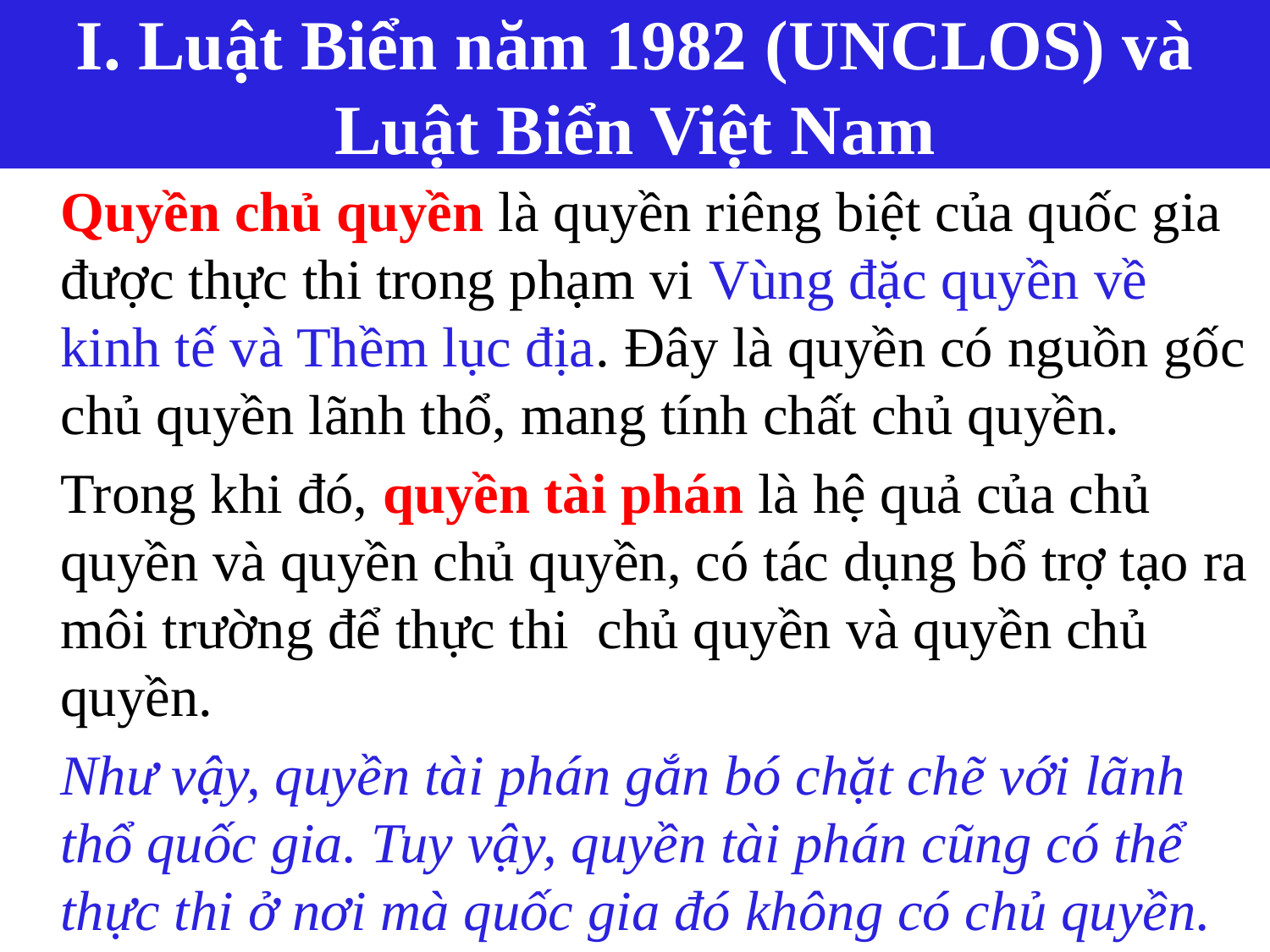

# I. Luật Biển năm 1982 (UNCLOS) và Luật Biển Việt Nam
	Quyền chủ quyền là quyền riêng biệt của quốc gia được thực thi trong phạm vi Vùng đặc quyền về kinh tế và Thềm lục địa. Đây là quyền có nguồn gốc chủ quyền lãnh thổ, mang tính chất chủ quyền.
	Trong khi đó, quyền tài phán là hệ quả của chủ quyền và quyền chủ quyền, có tác dụng bổ trợ tạo ra môi trường để thực thi  chủ quyền và quyền chủ quyền.
	Như vậy, quyền tài phán gắn bó chặt chẽ với lãnh thổ quốc gia. Tuy vậy, quyền tài phán cũng có thể thực thi ở nơi mà quốc gia đó không có chủ quyền.